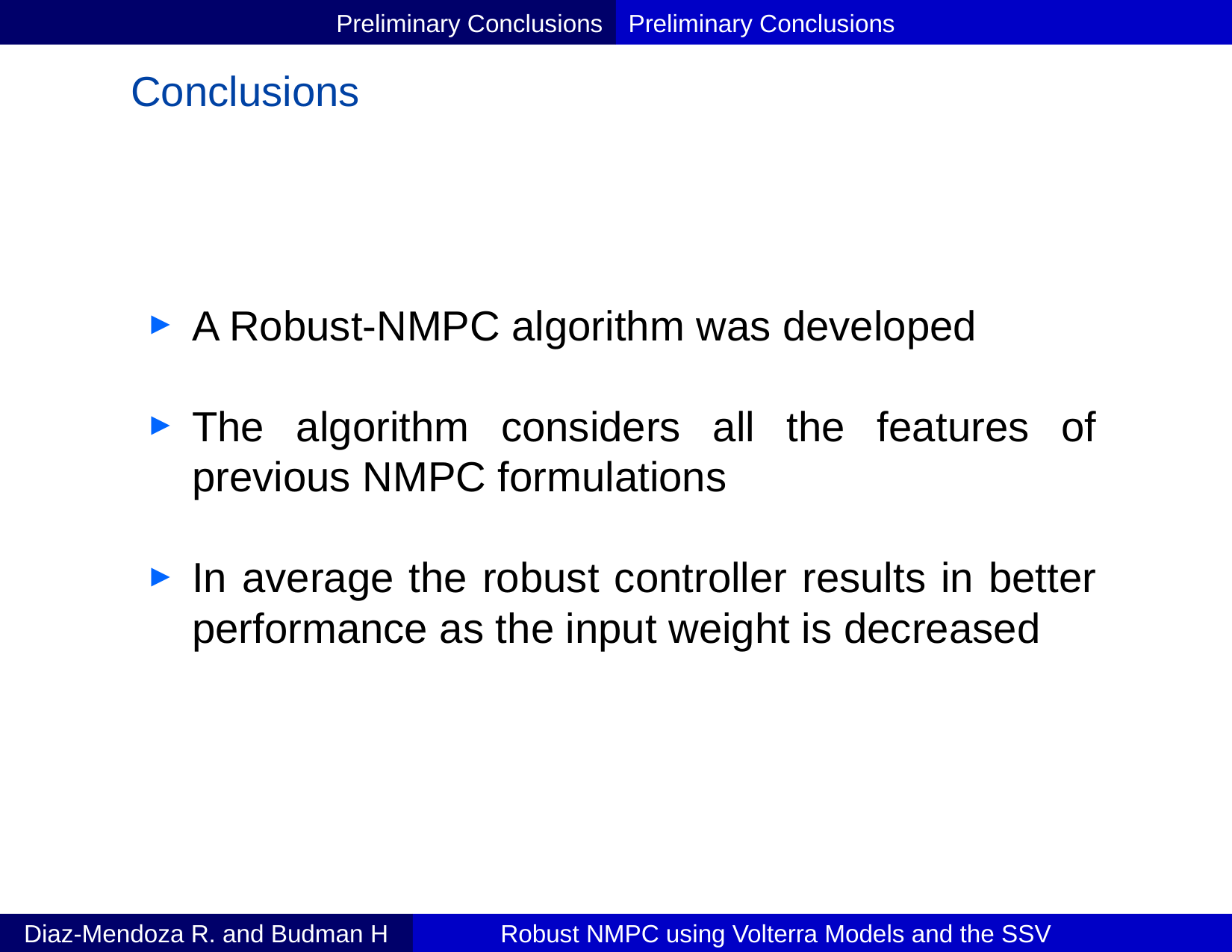

Preliminary Conclusions
Preliminary Conclusions
Conclusions
A Robust-NMPC algorithm was developed

The algorithm considers all the features of previous NMPC formulations

In average the robust controller results in better performance as the input weight is decreased
Diaz-Mendoza R. and Budman H
Robust NMPC using Volterra Models and the SSV